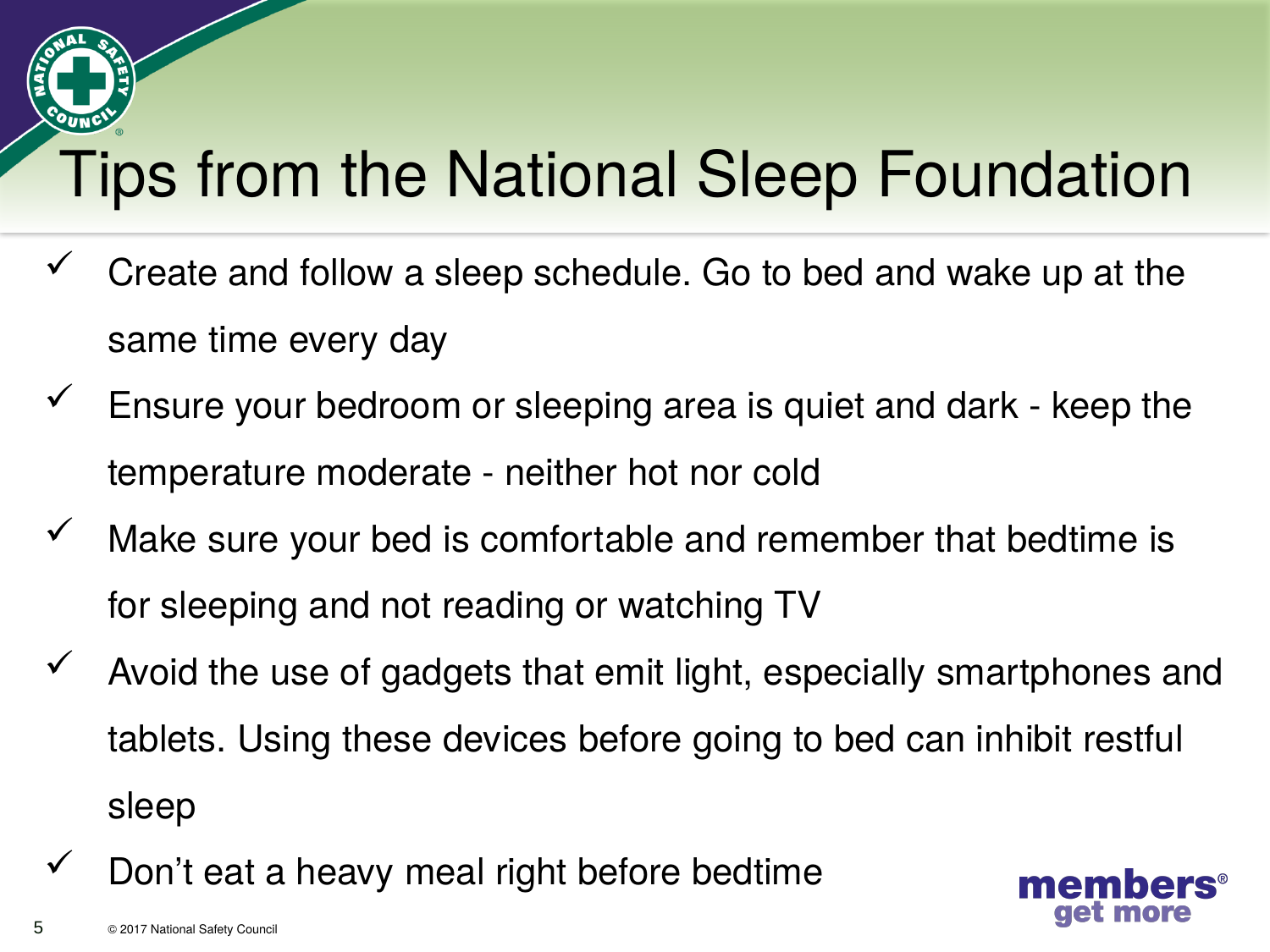

Tips from the National Sleep Foundation

Create and follow a sleep schedule. Go to bed and wake up at the same time every day
Ensure your bedroom or sleeping area is quiet and dark - keep the temperature moderate - neither hot nor cold
Make sure your bed is comfortable and remember that bedtime is for sleeping and not reading or watching TV
Avoid the use of gadgets that emit light, especially smartphones and tablets. Using these devices before going to bed can inhibit restful sleep
Don’t eat a heavy meal right before bedtime